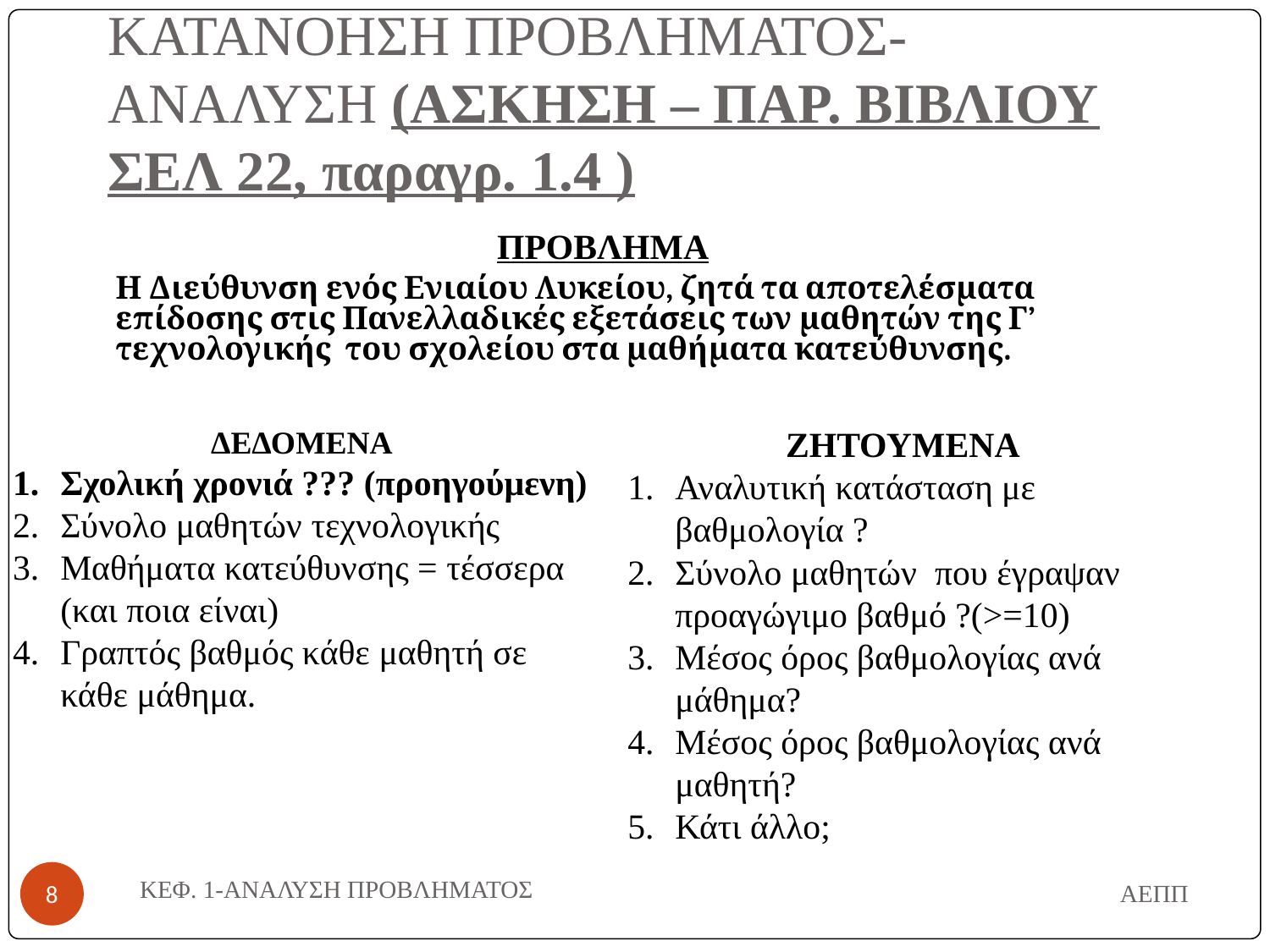

# ΚΑΤΑΝΟΗΣΗ ΠΡΟΒΛΗΜΑΤΟΣ-ΑΝΑΛΥΣΗ (ΑΣΚΗΣΗ – ΠΑΡ. ΒΙΒΛΙΟΥ ΣΕΛ 22, παραγρ. 1.4 )
	ΠΡΟΒΛΗΜΑ
	Η Διεύθυνση ενός Ενιαίου Λυκείου, ζητά τα αποτελέσματα επίδοσης στις Πανελλαδικές εξετάσεις των μαθητών της Γ’ τεχνολογικής  του σχολείου στα μαθήματα κατεύθυνσης.

ΔΕΔΟΜΕΝΑ
Σχολική χρονιά ??? (προηγούμενη)
Σύνολο μαθητών τεχνολογικής
Μαθήματα κατεύθυνσης = τέσσερα  (και ποια είναι)
Γραπτός βαθμός κάθε μαθητή σε κάθε μάθημα.

ΖΗΤΟΥΜΕΝΑ
Αναλυτική κατάσταση με βαθμολογία ?
Σύνολο μαθητών  που έγραψαν προαγώγιμο βαθμό ?(>=10)
Μέσος όρος βαθμολογίας ανά μάθημα?
Μέσος όρος βαθμολογίας ανά μαθητή?
Κάτι άλλο;

ΚΕΦ. 1-ΑΝΑΛΥΣΗ ΠΡΟΒΛΗΜΑΤΟΣ
ΑΕΠΠ
8